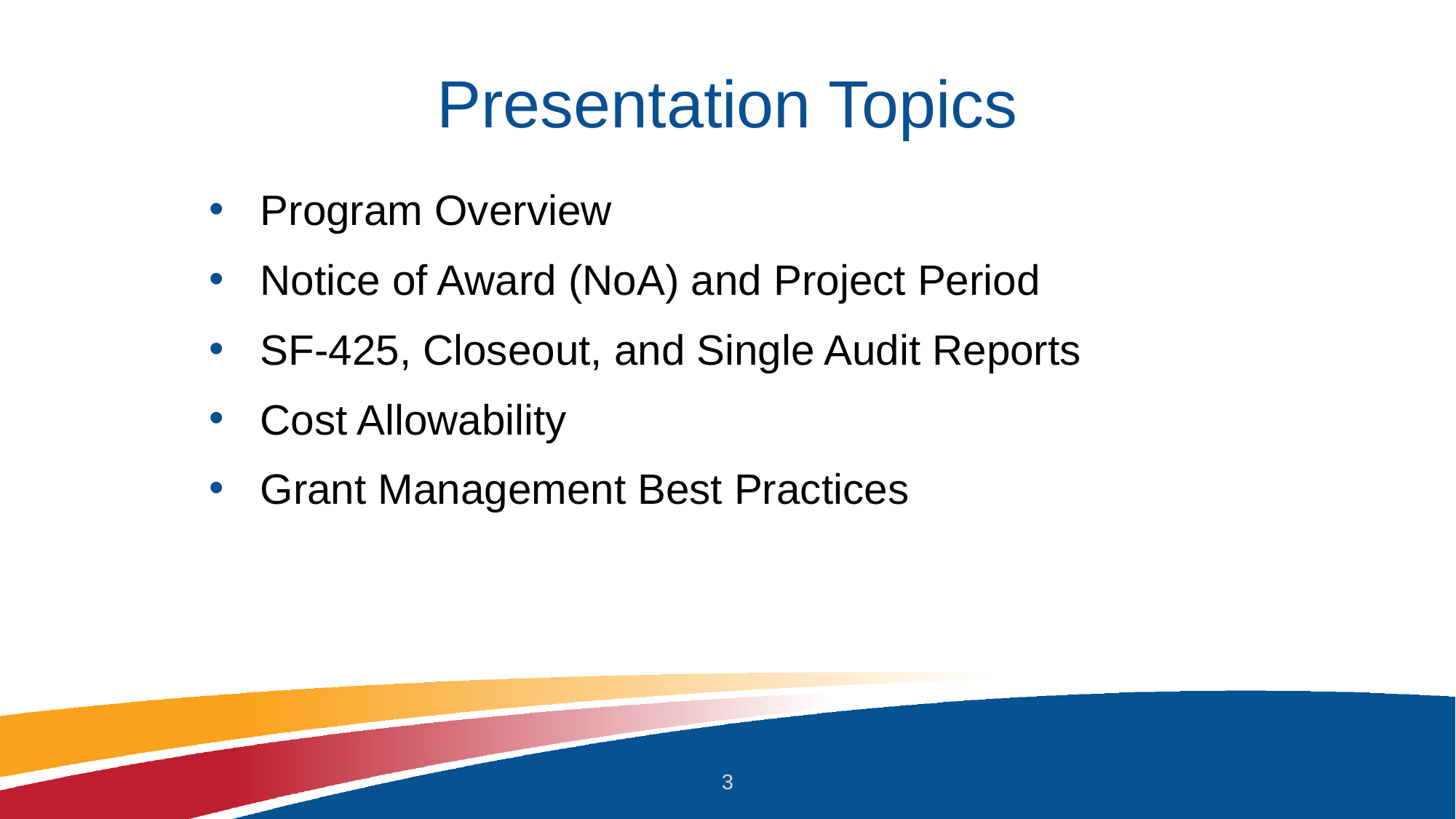

# Presentation Topics
Program Overview
Notice of Award (NoA) and Project Period
SF-425, Closeout, and Single Audit Reports
Cost Allowability
Grant Management Best Practices

3